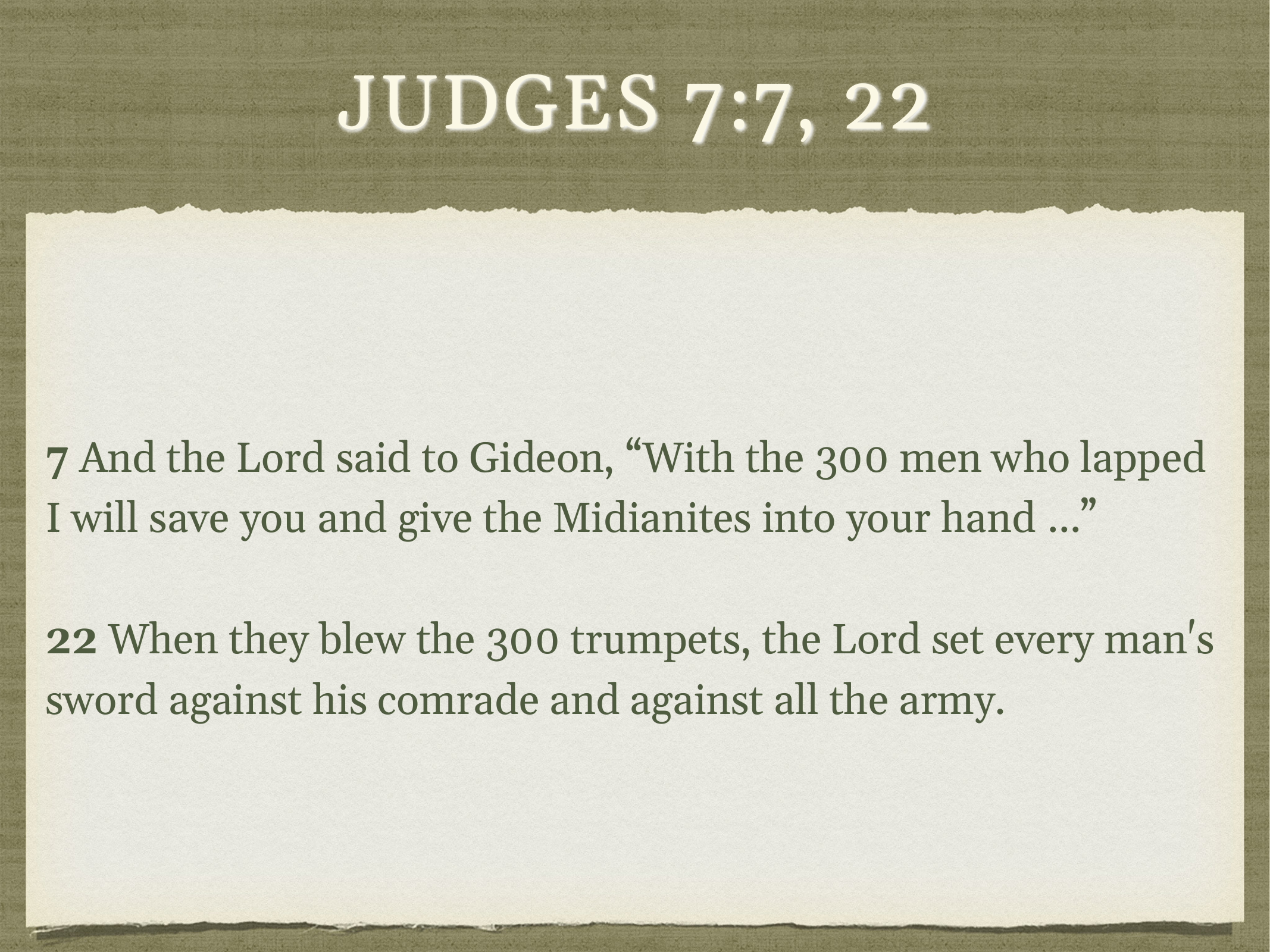

# Judges 7:7, 22
7 And the Lord said to Gideon, “With the 300 men who lapped I will save you and give the Midianites into your hand …”

22 When they blew the 300 trumpets, the Lord set every man's sword against his comrade and against all the army.